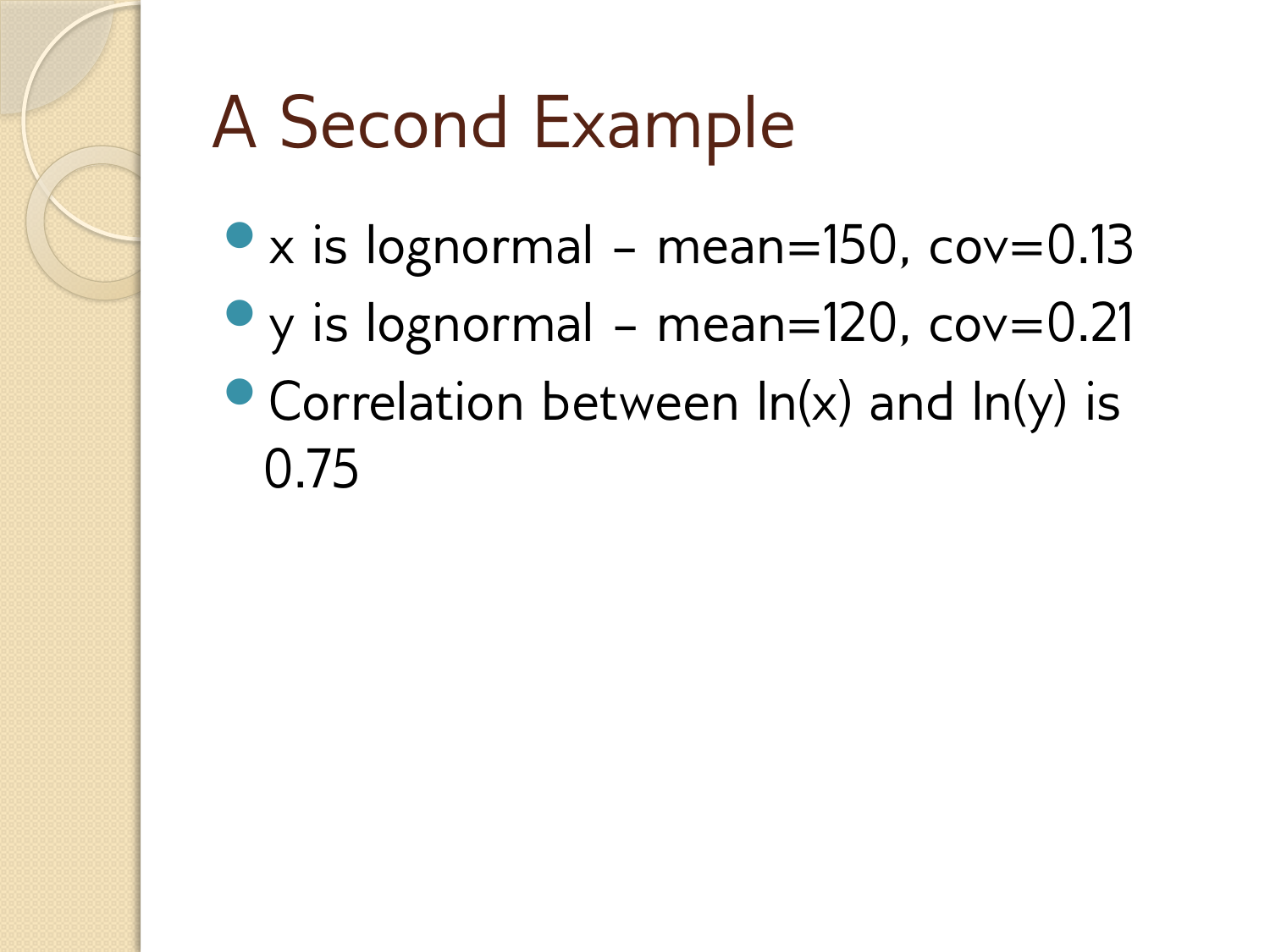

# A Second Example
x is lognormal – mean=150, cov=0.13
y is lognormal – mean=120, cov=0.21
Correlation between ln(x) and ln(y) is 0.75